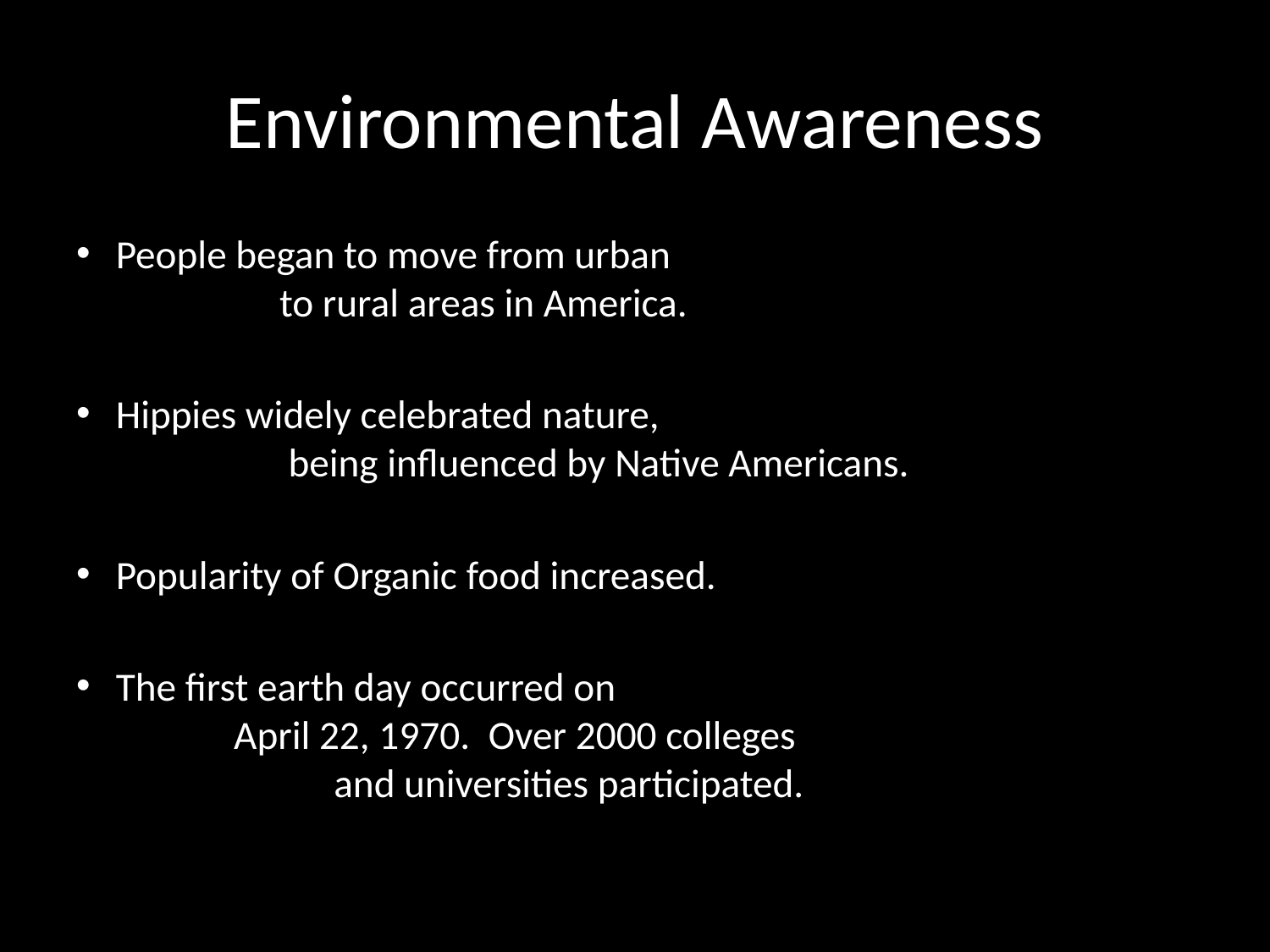

# Environmental Awareness
People began to move from urban                                             to rural areas in America.

Hippies widely celebrated nature,                                               being influenced by Native Americans.

Popularity of Organic food increased.

The first earth day occurred on                                              April 22, 1970.  Over 2000 colleges                                     and universities participated.